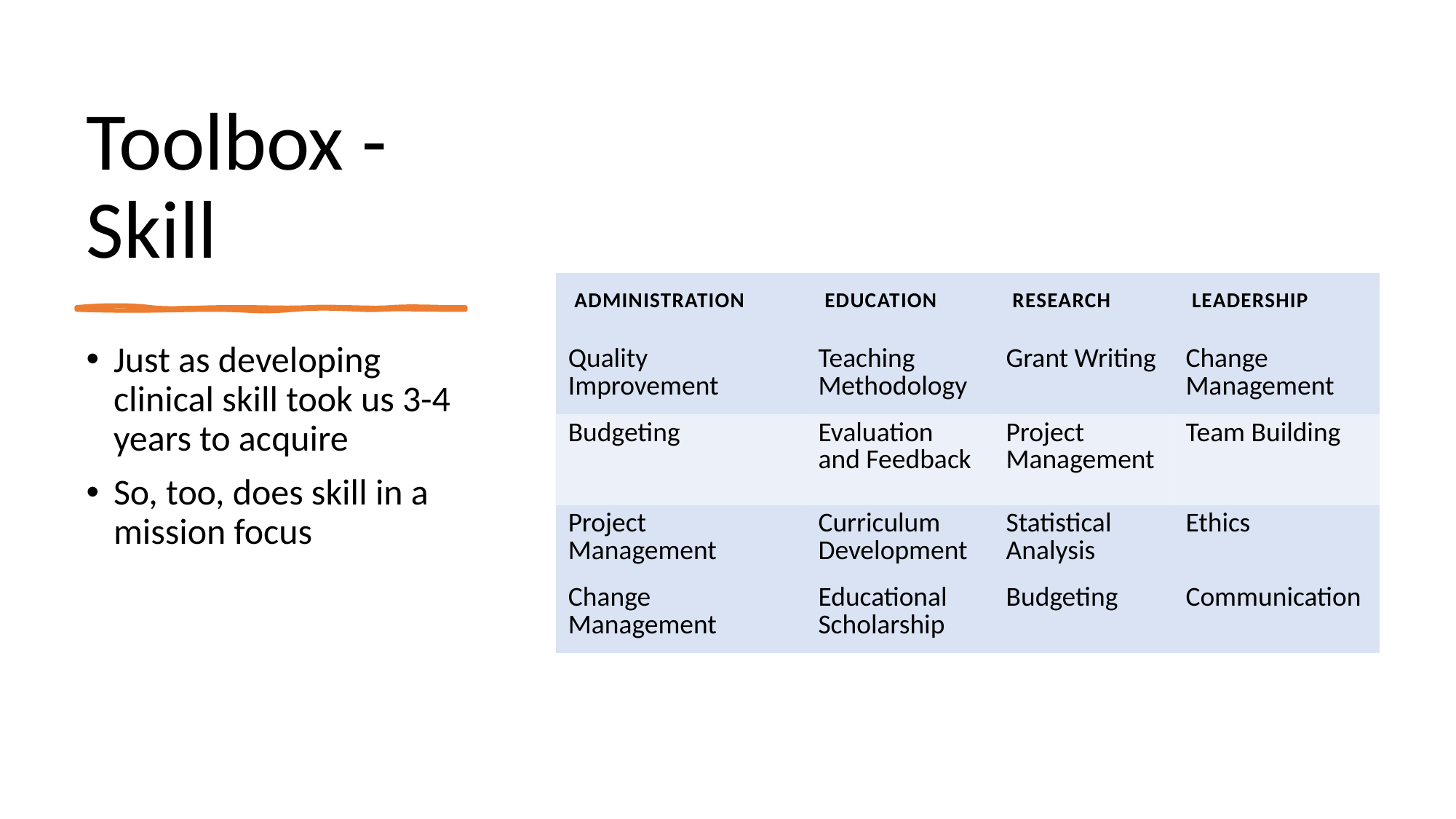

# Toolbox - Skill
| Administration | Education | Research | Leadership |
| --- | --- | --- | --- |
| Quality Improvement | Teaching Methodology | Grant Writing | Change Management |
| Budgeting | Evaluation and Feedback | Project Management | Team Building |
| Project Management | Curriculum Development | Statistical Analysis | Ethics |
| Change Management | Educational Scholarship | Budgeting | Communication |

Just as developing clinical skill took us 3-4 years to acquire
So, too, does skill in a mission focus